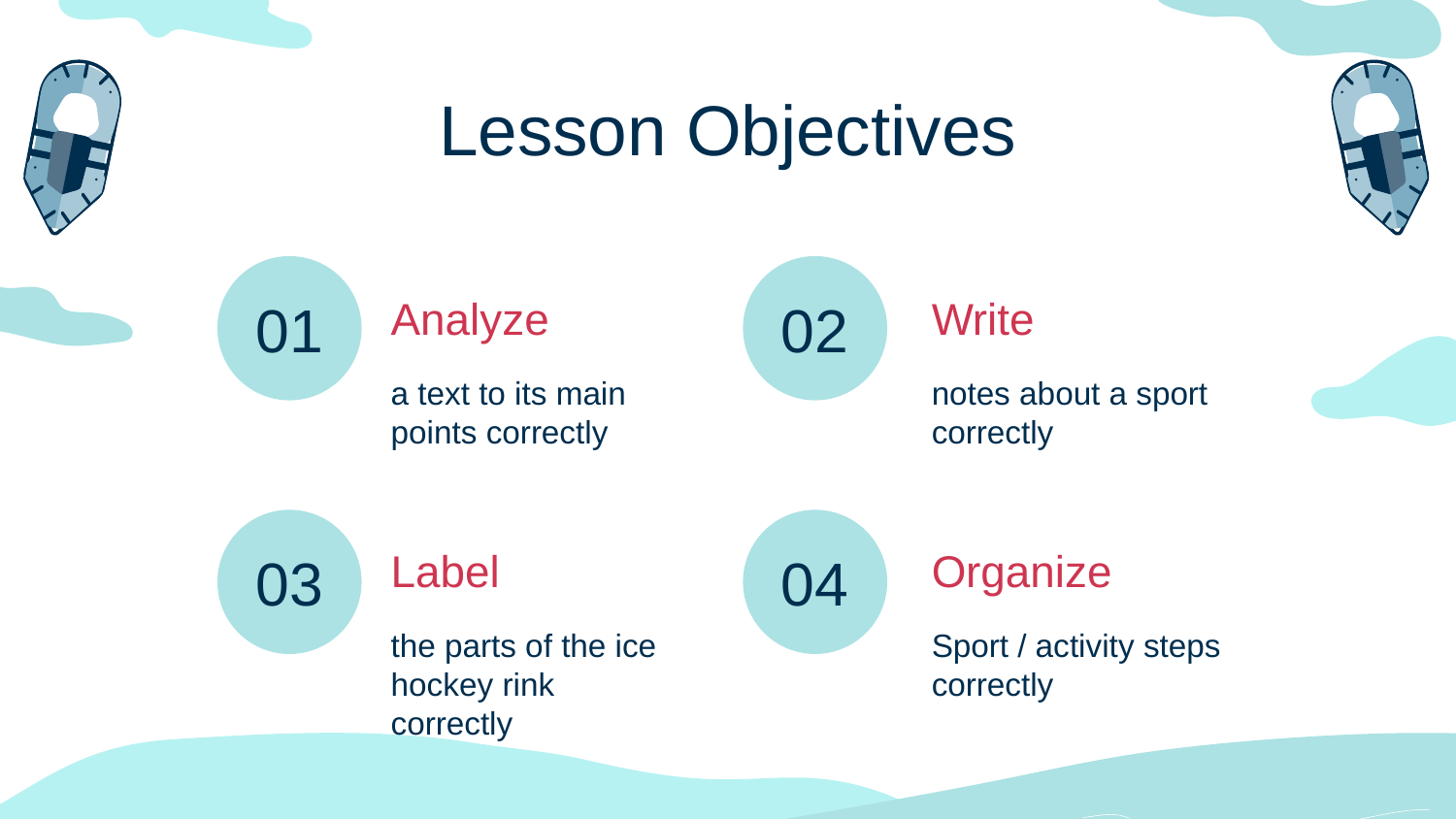

Lesson Objectives
# Analyze
Write

01
02
a text to its main points correctly
notes about a sport correctly
Organize
Label

03
04
the parts of the ice hockey rink correctly
Sport / activity steps correctly